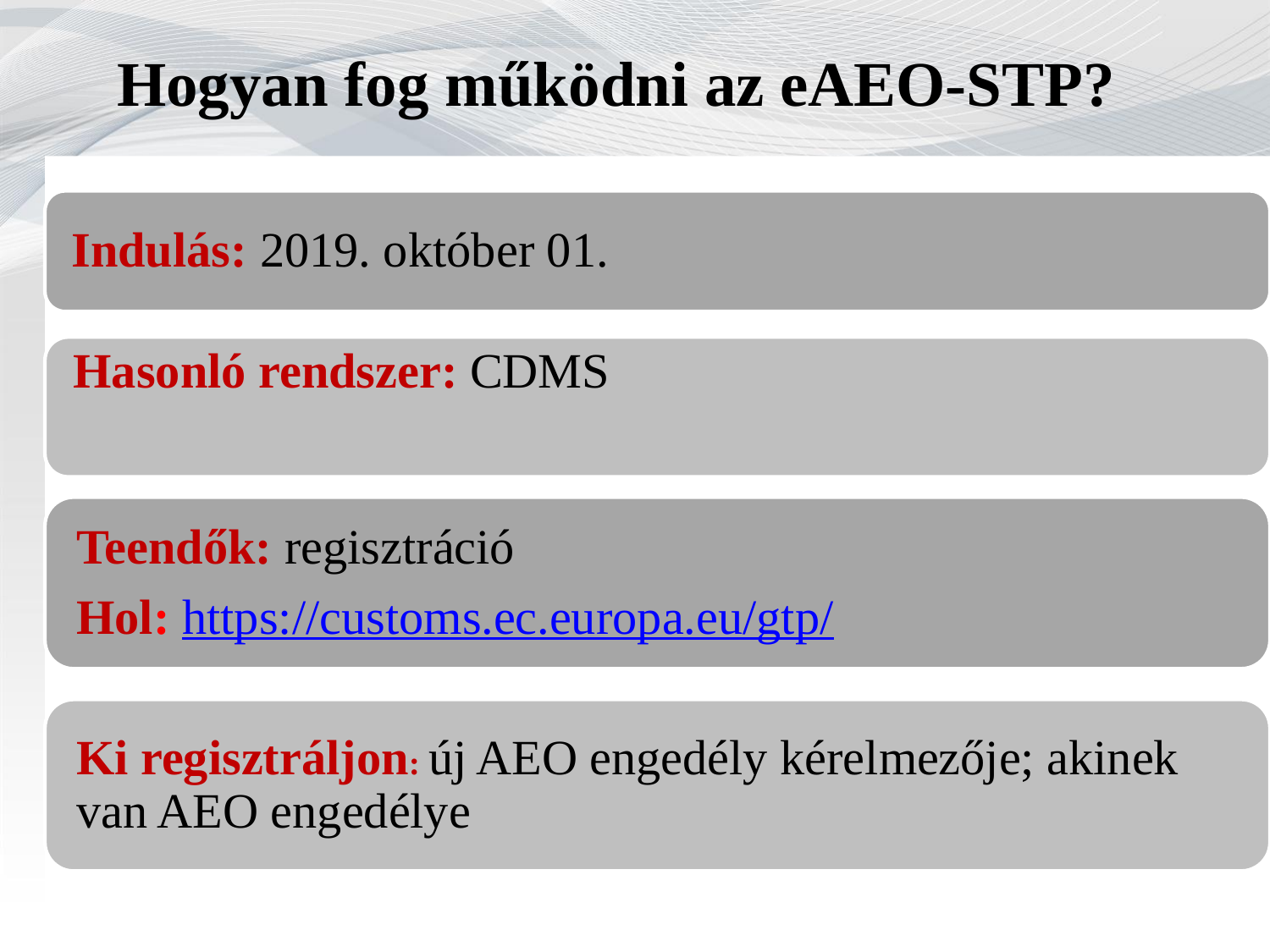

# Hogyan fog működni az eAEO-STP?
Indulás: 2019. október 01.
Hasonló rendszer: CDMS

Teendők: regisztráció
Hol: https://customs.ec.europa.eu/gtp/
Ki regisztráljon: új AEO engedély kérelmezője; akinek van AEO engedélye